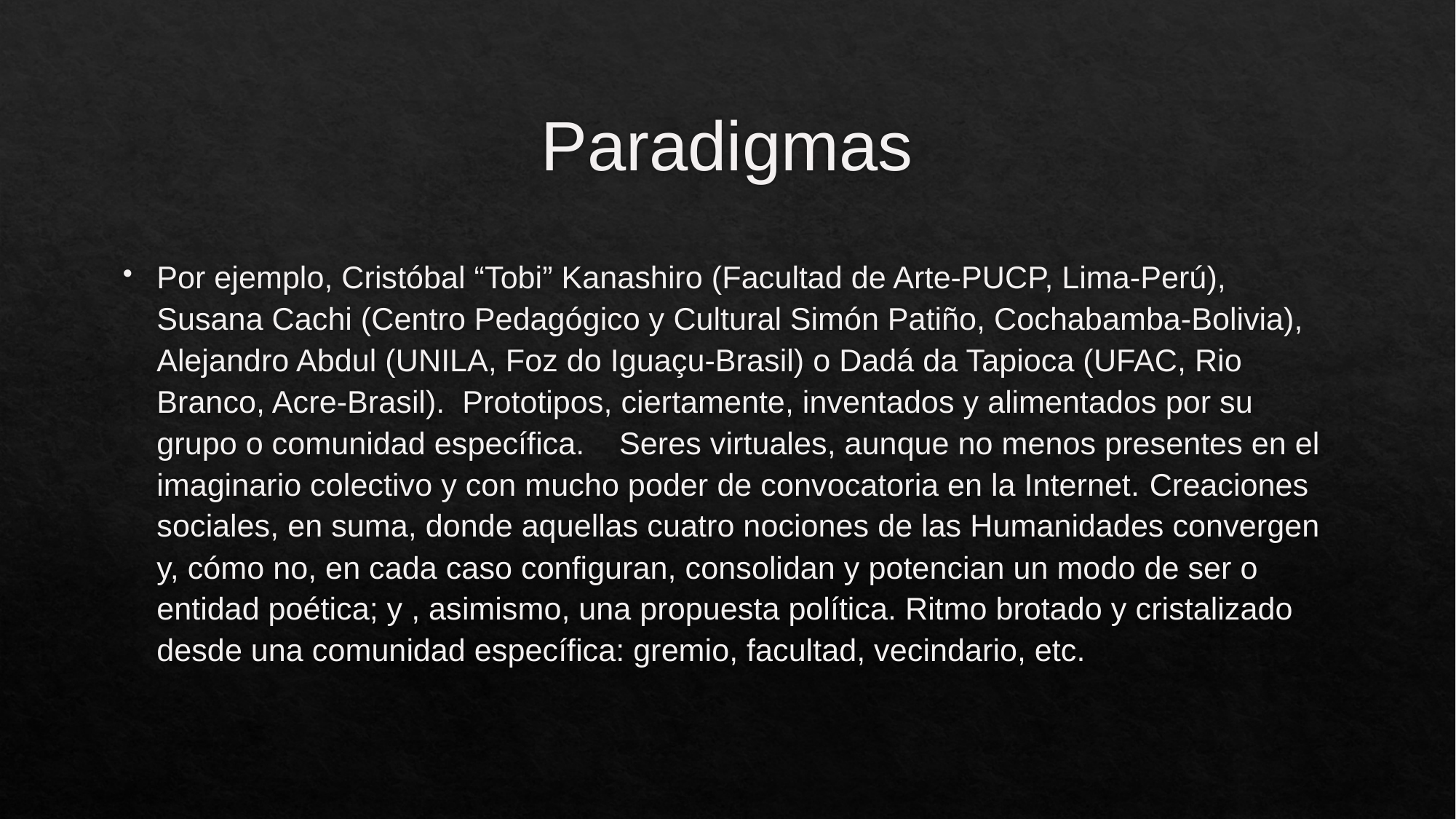

# Paradigmas
Por ejemplo, Cristóbal “Tobi” Kanashiro (Facultad de Arte-PUCP, Lima-Perú), Susana Cachi (Centro Pedagógico y Cultural Simón Patiño, Cochabamba-Bolivia), Alejandro Abdul (UNILA, Foz do Iguaçu-Brasil) o Dadá da Tapioca (UFAC, Rio Branco, Acre-Brasil).  Prototipos, ciertamente, inventados y alimentados por su grupo o comunidad específica.    Seres virtuales, aunque no menos presentes en el imaginario colectivo y con mucho poder de convocatoria en la Internet. Creaciones sociales, en suma, donde aquellas cuatro nociones de las Humanidades convergen y, cómo no, en cada caso configuran, consolidan y potencian un modo de ser o entidad poética; y , asimismo, una propuesta política. Ritmo brotado y cristalizado desde una comunidad específica: gremio, facultad, vecindario, etc.